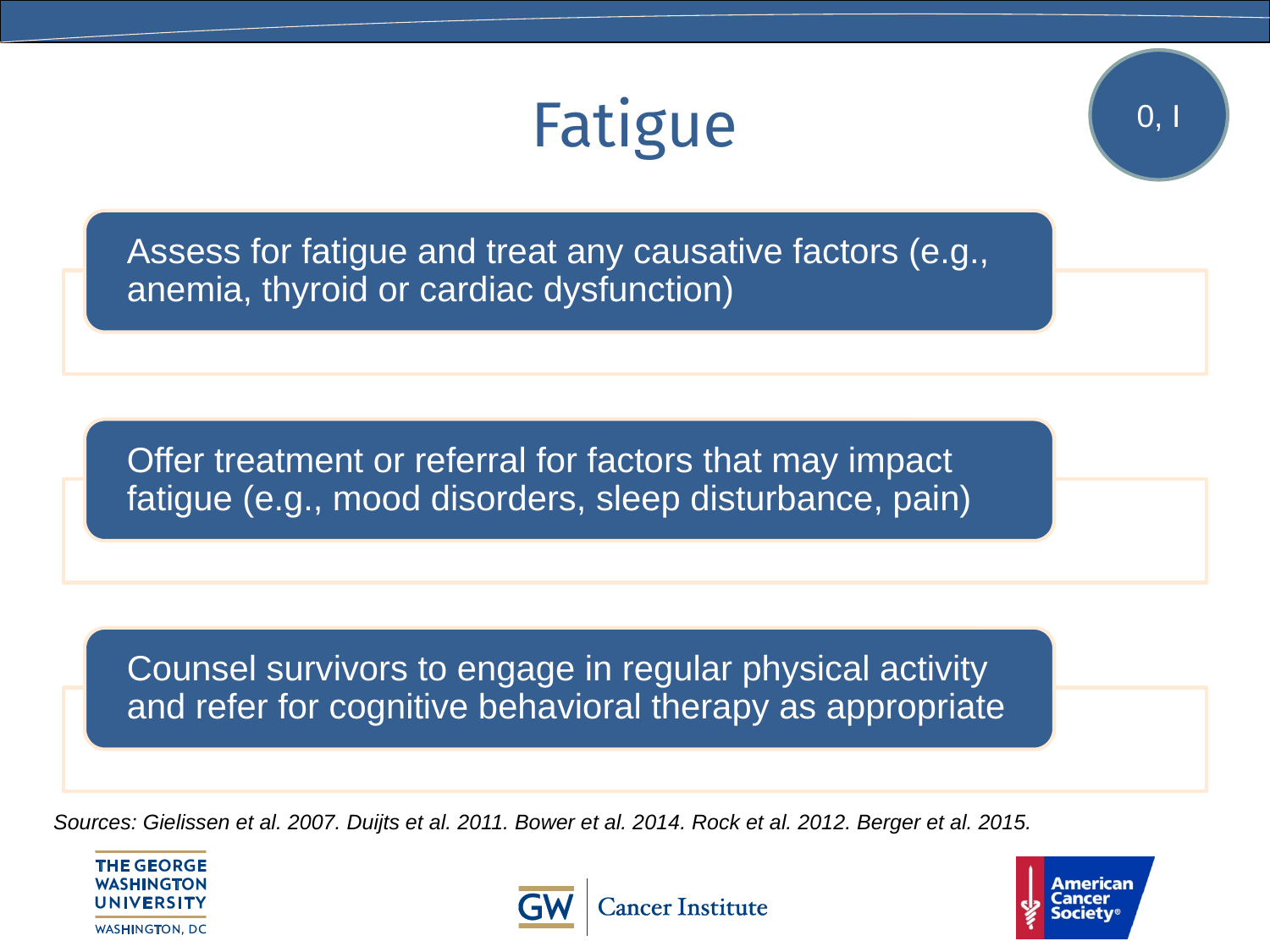

# Fatigue
0, I
Assess for fatigue and treat any causative factors (e.g., anemia, thyroid or cardiac dysfunction)
Offer treatment or referral for factors that may impact fatigue (e.g., mood disorders, sleep disturbance, pain)
Counsel survivors to engage in regular physical activity and refer for cognitive behavioral therapy as appropriate
Sources: Gielissen et al. 2007. Duijts et al. 2011. Bower et al. 2014. Rock et al. 2012. Berger et al. 2015.